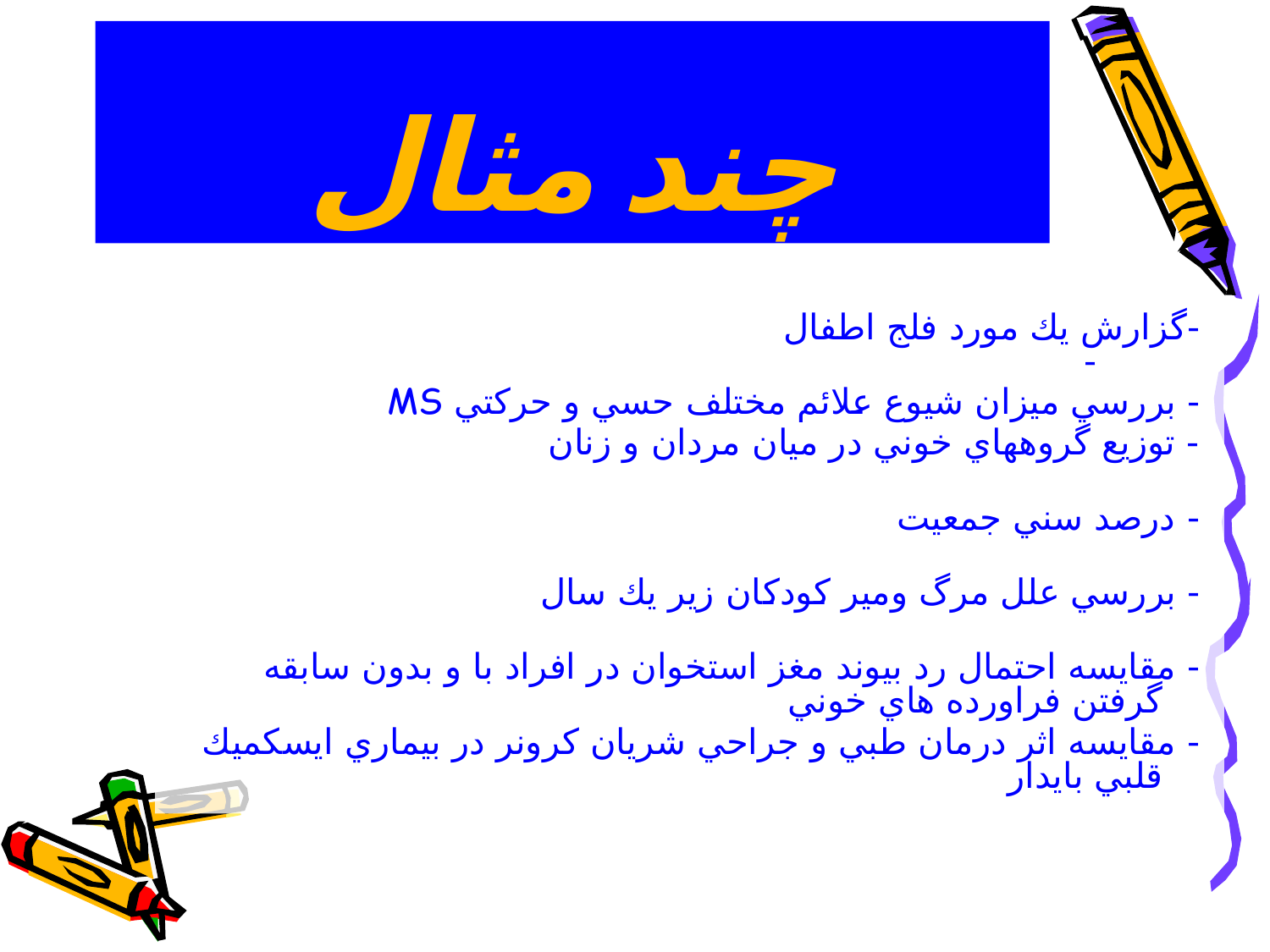

# چند مثال
 -گزارش يك مورد فلج اطفال                                                             -
 - بررسي ميزان شيوع علائم مختلف حسي و حركتي MS
 - توزيع گروههاي خوني در ميان مردان و زنان
 - درصد سني جمعيت
 - بررسي علل مرگ ومير كودكان زير يك سال
 - مقايسه احتمال رد بيوند مغز استخوان در افراد با و بدون سابقه گرفتن فراورده هاي خوني
 - مقايسه اثر درمان طبي و جراحي شريان كرونر در بيماري ايسكميك قلبي بايدار